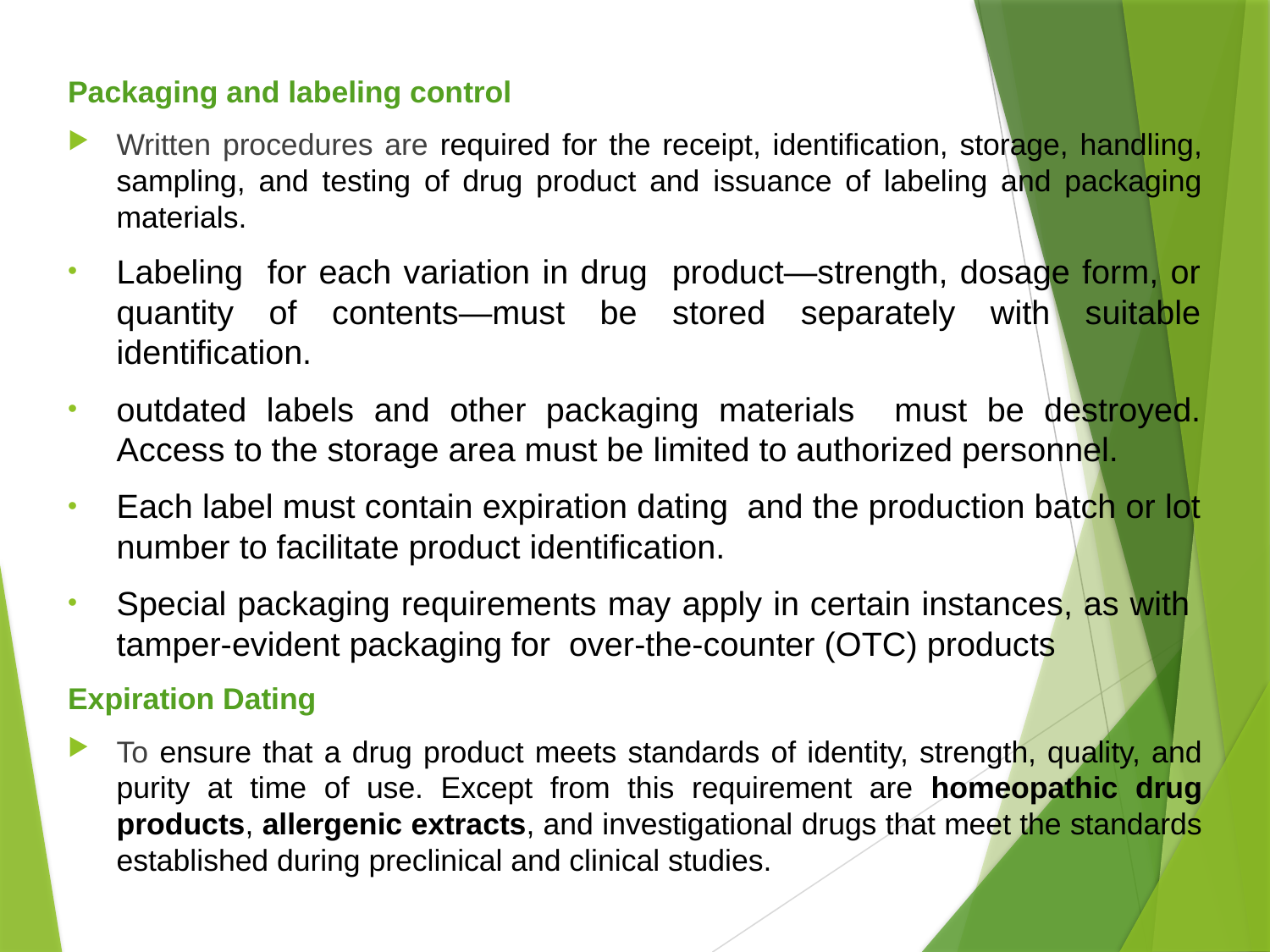

Packaging and labeling control
Written procedures are required for the receipt, identification, storage, handling, sampling, and testing of drug product and issuance of labeling and packaging materials.
Labeling  for each variation in drug  product—strength, dosage form, or quantity of contents—must be stored separately with suitable identification.
outdated labels and other packaging materials  must be destroyed. Access to the storage area must be limited to authorized personnel.
Each label must contain expiration dating  and the production batch or lot number to facilitate product identification.
Special packaging requirements may apply in certain instances, as with  tamper-evident packaging for  over-the-counter (OTC) products
Expiration Dating
To ensure that a drug product meets standards of identity, strength, quality, and purity at time of use. Except from this requirement are homeopathic drug products, allergenic extracts, and investigational drugs that meet the standards established during preclinical and clinical studies.